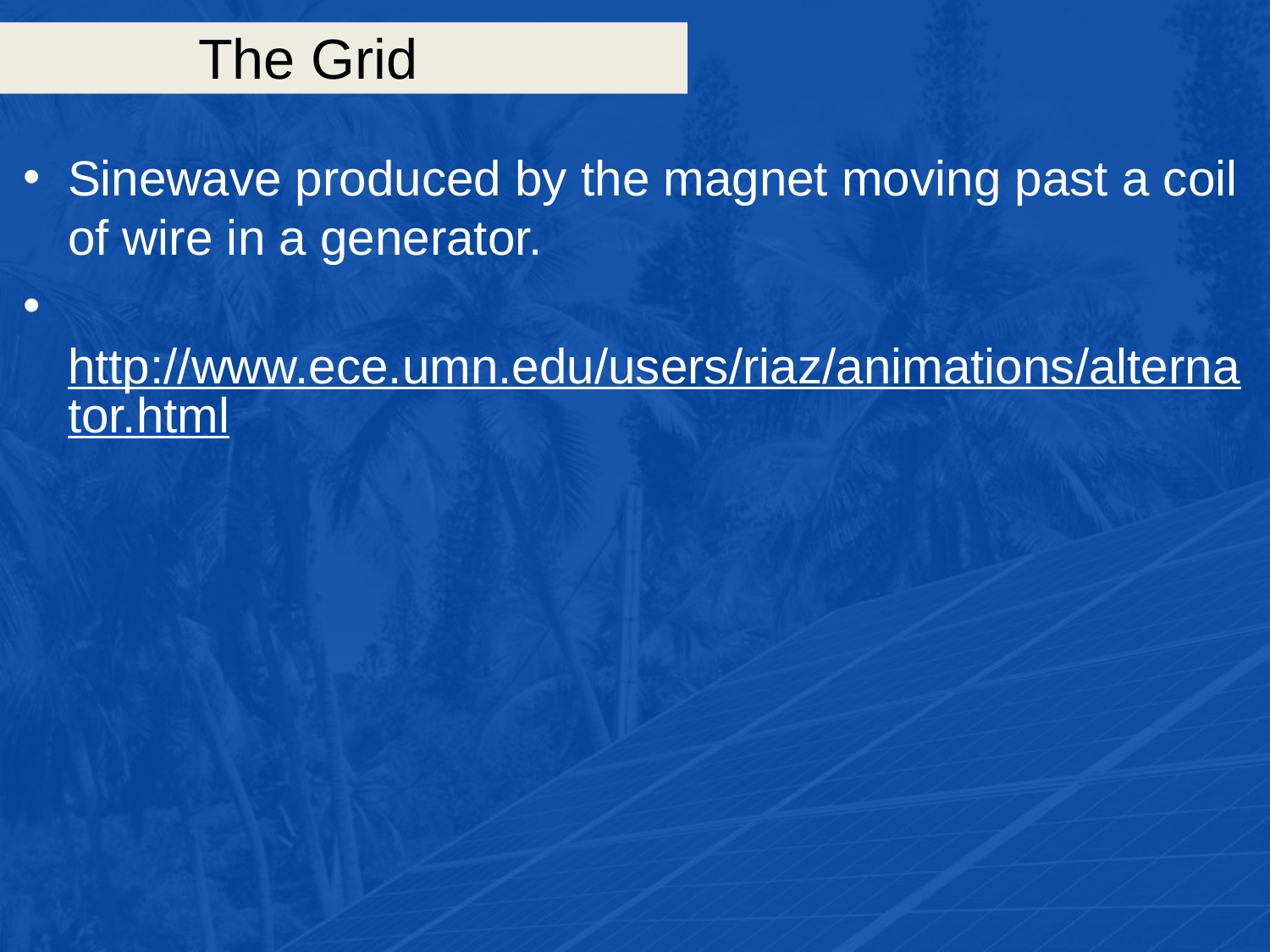

# The Grid
Sinewave produced by the magnet moving past a coil of wire in a generator.
 http://www.ece.umn.edu/users/riaz/animations/alternator.html